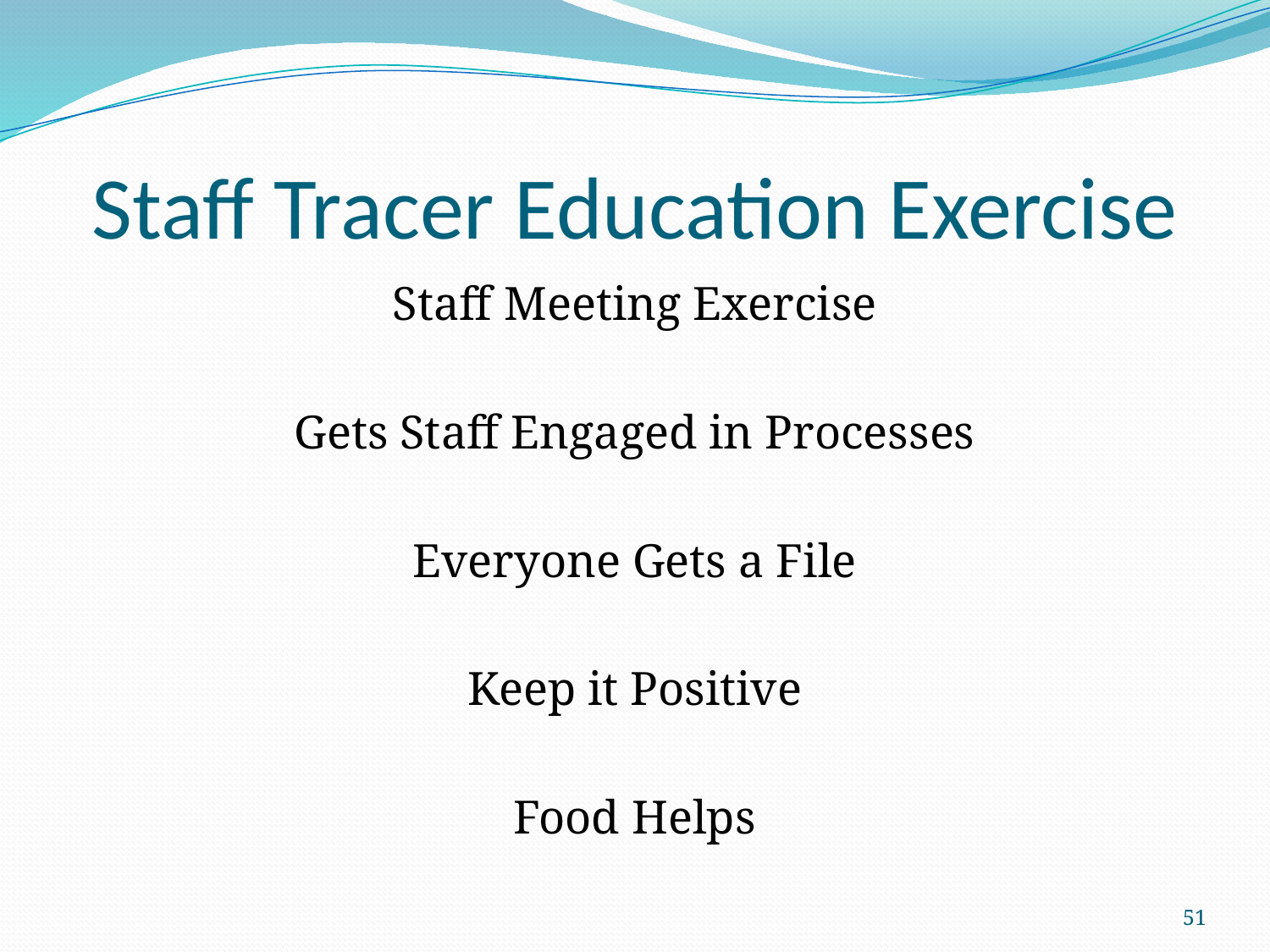

# Staff Tracer Education Exercise
Staff Meeting Exercise

Gets Staff Engaged in Processes

Everyone Gets a File

Keep it Positive

Food Helps

51